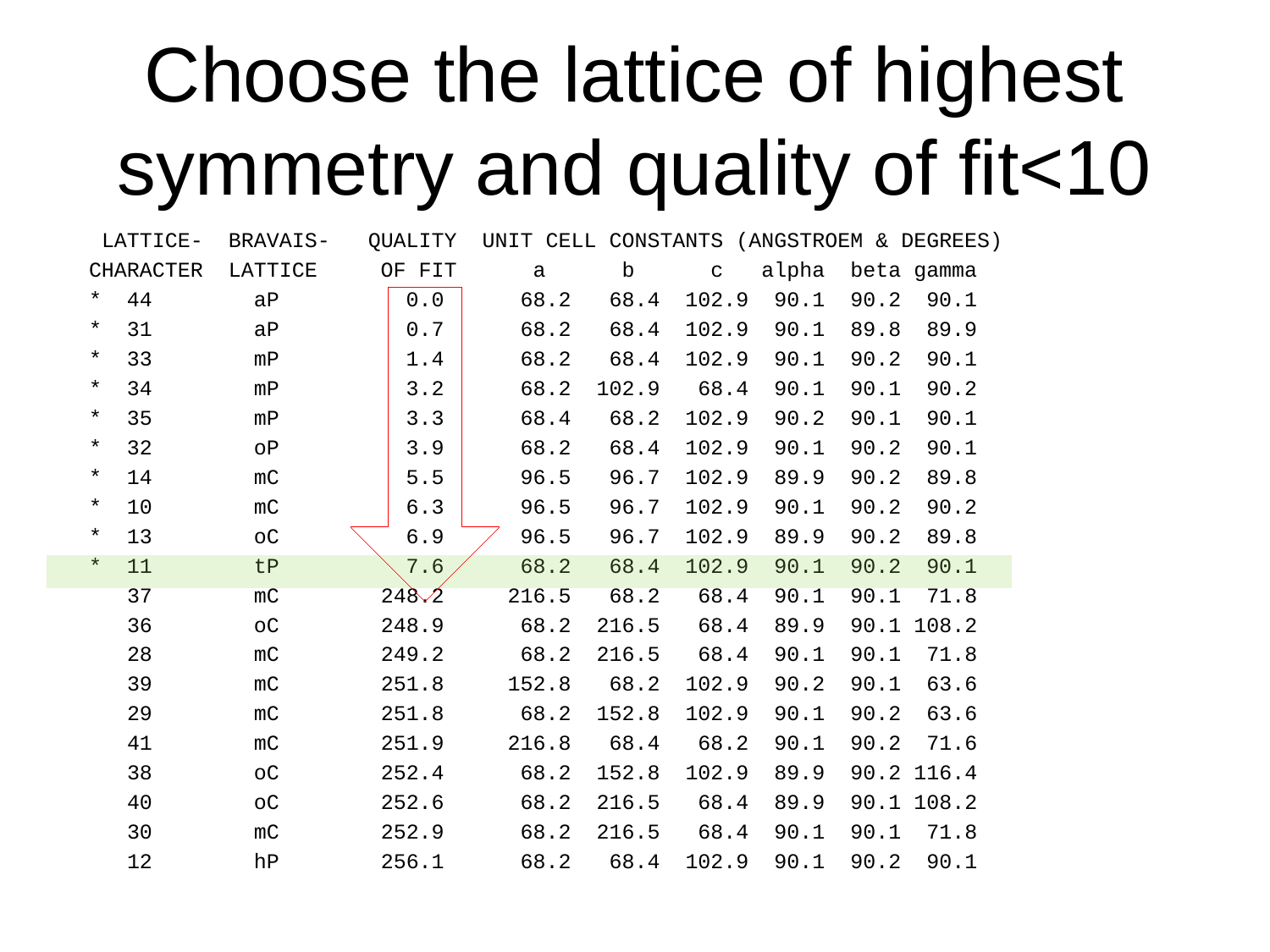

# Choose the lattice of highest symmetry and quality of fit<10
  LATTICE-  BRAVAIS-   QUALITY  UNIT CELL CONSTANTS (ANGSTROEM & DEGREES)
 CHARACTER  LATTICE     OF FIT      a      b      c   alpha  beta gamma
 *  44        aP          0.0      68.2   68.4  102.9  90.1  90.2  90.1
 *  31        aP          0.7      68.2   68.4  102.9  90.1  89.8  89.9
 *  33        mP          1.4      68.2   68.4  102.9  90.1  90.2  90.1
 *  34        mP          3.2      68.2  102.9   68.4  90.1  90.1  90.2
 *  35        mP          3.3      68.4   68.2  102.9  90.2  90.1  90.1
 *  32        oP          3.9      68.2   68.4  102.9  90.1  90.2  90.1
 *  14        mC          5.5      96.5   96.7  102.9  89.9  90.2  89.8
 *  10        mC          6.3      96.5   96.7  102.9  90.1  90.2  90.2
 *  13        oC          6.9      96.5   96.7  102.9  89.9  90.2  89.8
 *  11        tP          7.6      68.2   68.4  102.9  90.1  90.2  90.1
    37        mC        248.2     216.5   68.2   68.4  90.1  90.1  71.8
    36        oC        248.9      68.2  216.5   68.4  89.9  90.1 108.2
    28        mC        249.2      68.2  216.5   68.4  90.1  90.1  71.8
    39        mC        251.8     152.8   68.2  102.9  90.2  90.1  63.6
    29        mC        251.8      68.2  152.8  102.9  90.1  90.2  63.6
    41        mC        251.9     216.8   68.4   68.2  90.1  90.2  71.6
    38        oC        252.4      68.2  152.8  102.9  89.9  90.2 116.4
    40        oC        252.6      68.2  216.5   68.4  89.9  90.1 108.2
    30        mC        252.9      68.2  216.5   68.4  90.1  90.1  71.8
    12        hP        256.1      68.2   68.4  102.9  90.1  90.2  90.1